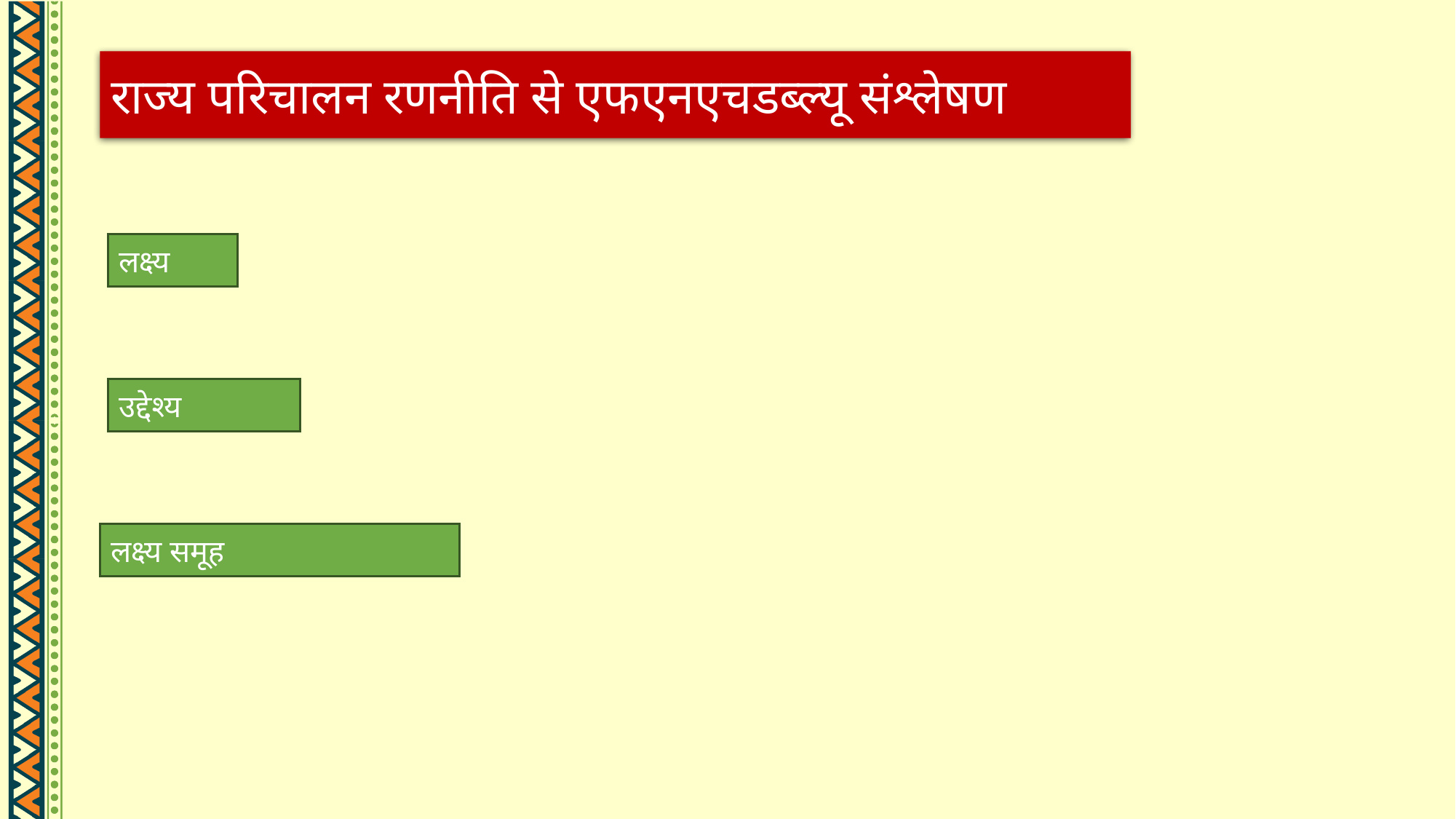

राज्य परिचालन रणनीति से एफएनएचडब्ल्यू संश्लेषण
लक्ष्य
उद्देश्य
लक्ष्य समूह